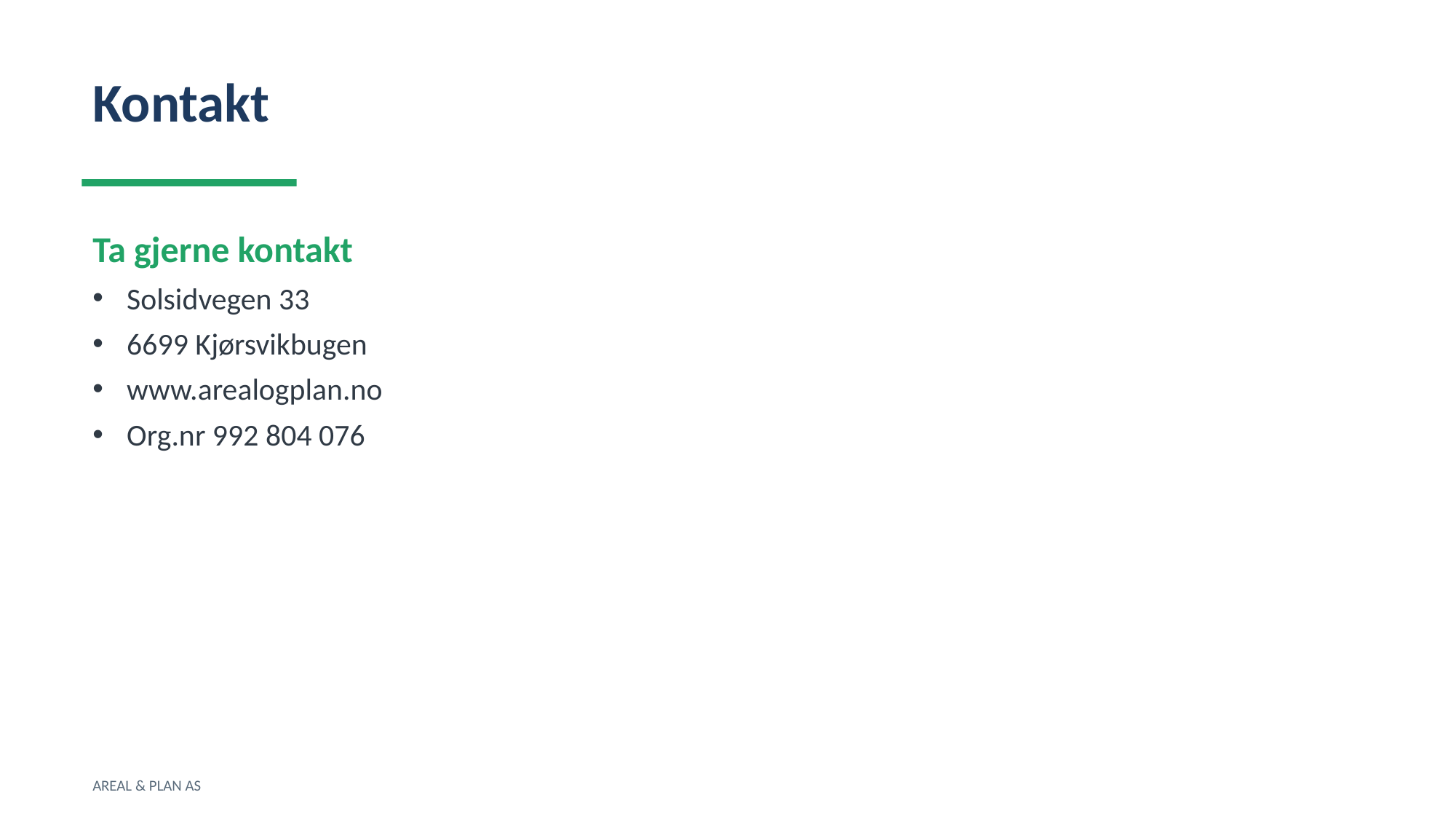

Kontakt

Ta gjerne kontakt
Solsidvegen 33
6699 Kjørsvikbugen
www.arealogplan.no
Org.nr 992 804 076
AREAL & PLAN AS